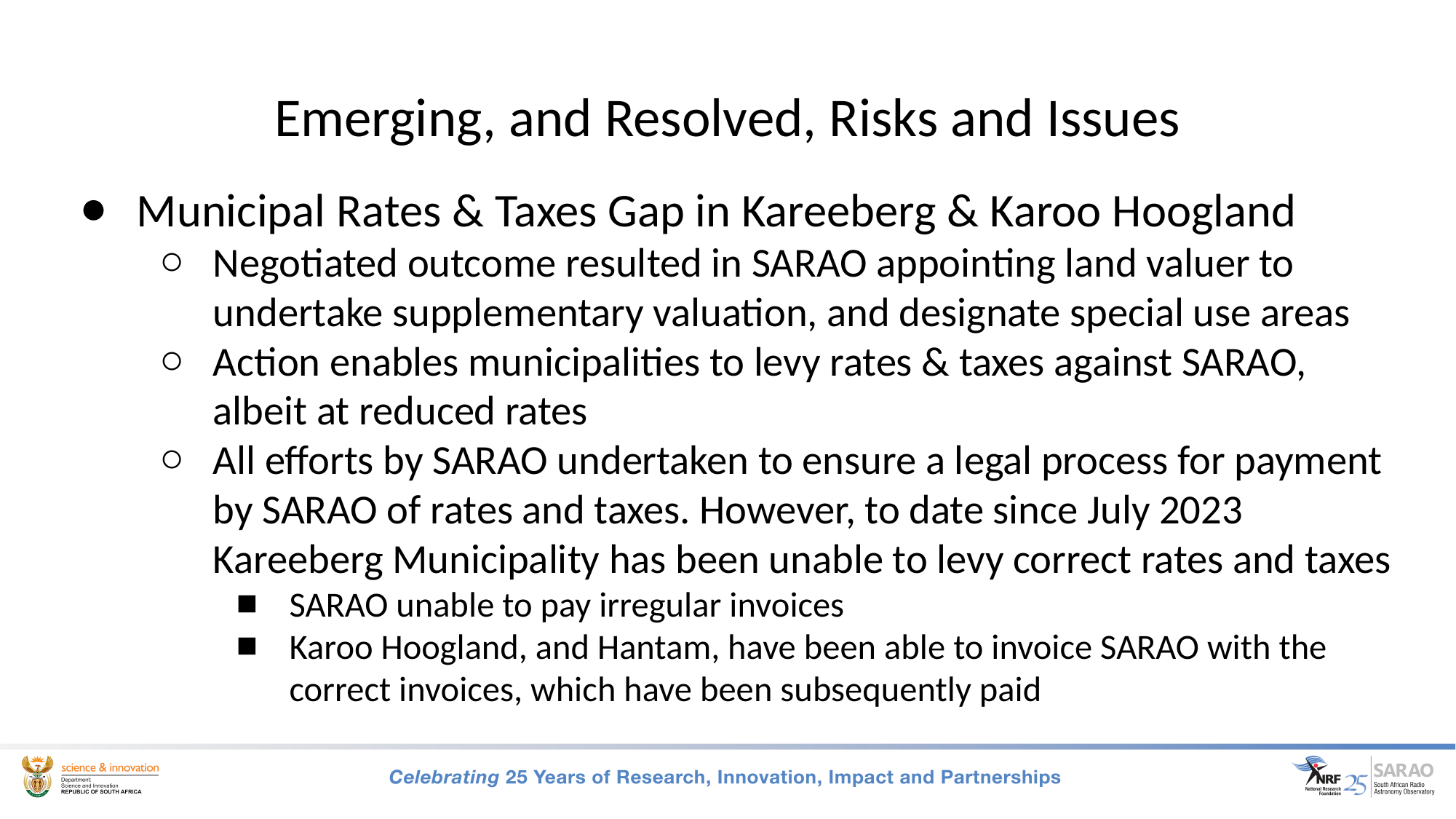

# Emerging, and Resolved, Risks and Issues
Municipal Rates & Taxes Gap in Kareeberg & Karoo Hoogland
Negotiated outcome resulted in SARAO appointing land valuer to undertake supplementary valuation, and designate special use areas
Action enables municipalities to levy rates & taxes against SARAO, albeit at reduced rates
All efforts by SARAO undertaken to ensure a legal process for payment by SARAO of rates and taxes. However, to date since July 2023 Kareeberg Municipality has been unable to levy correct rates and taxes
SARAO unable to pay irregular invoices
Karoo Hoogland, and Hantam, have been able to invoice SARAO with the correct invoices, which have been subsequently paid